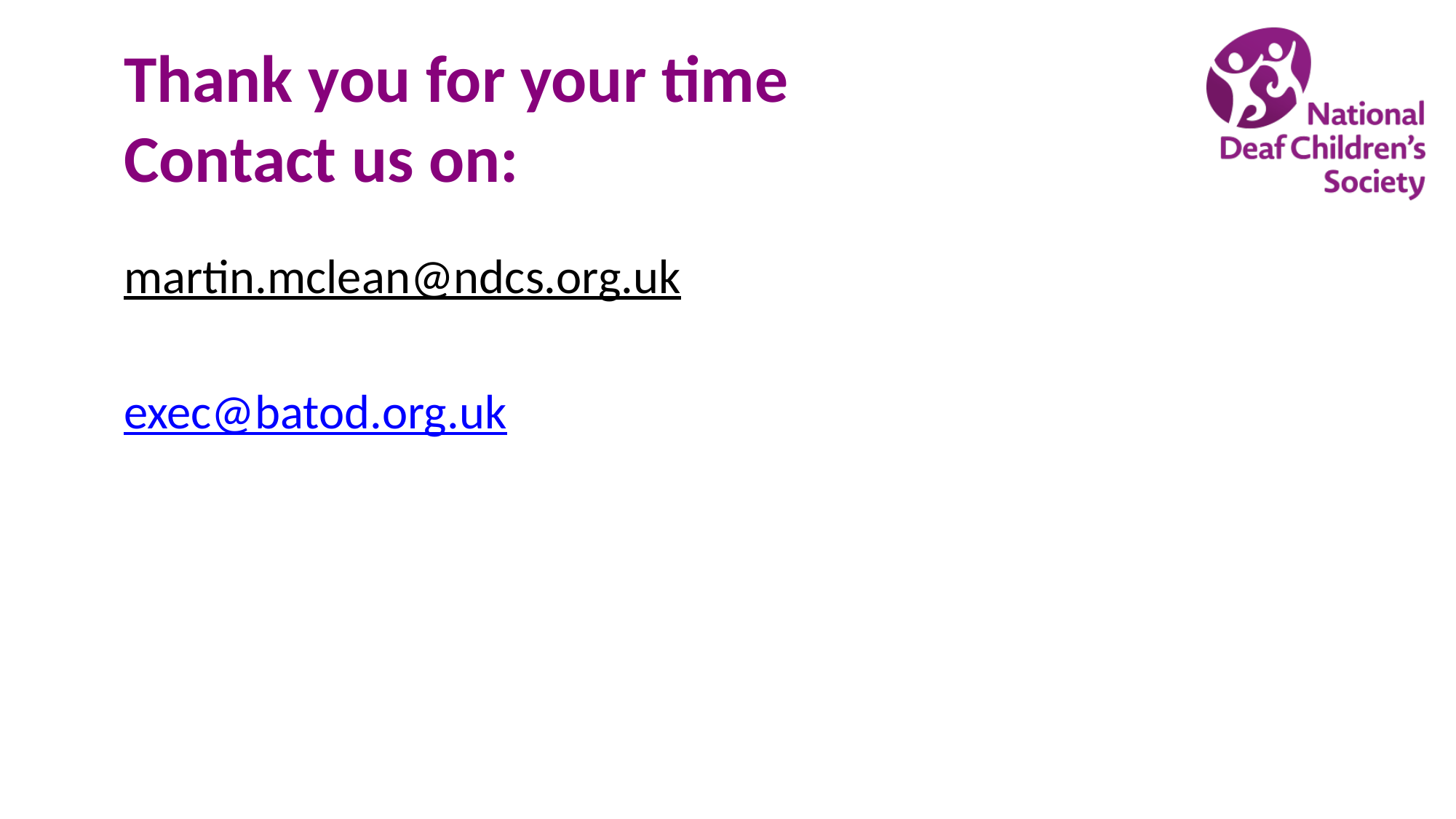

# Thank you for your time Contact us on:
martin.mclean@ndcs.org.uk

exec@batod.org.uk